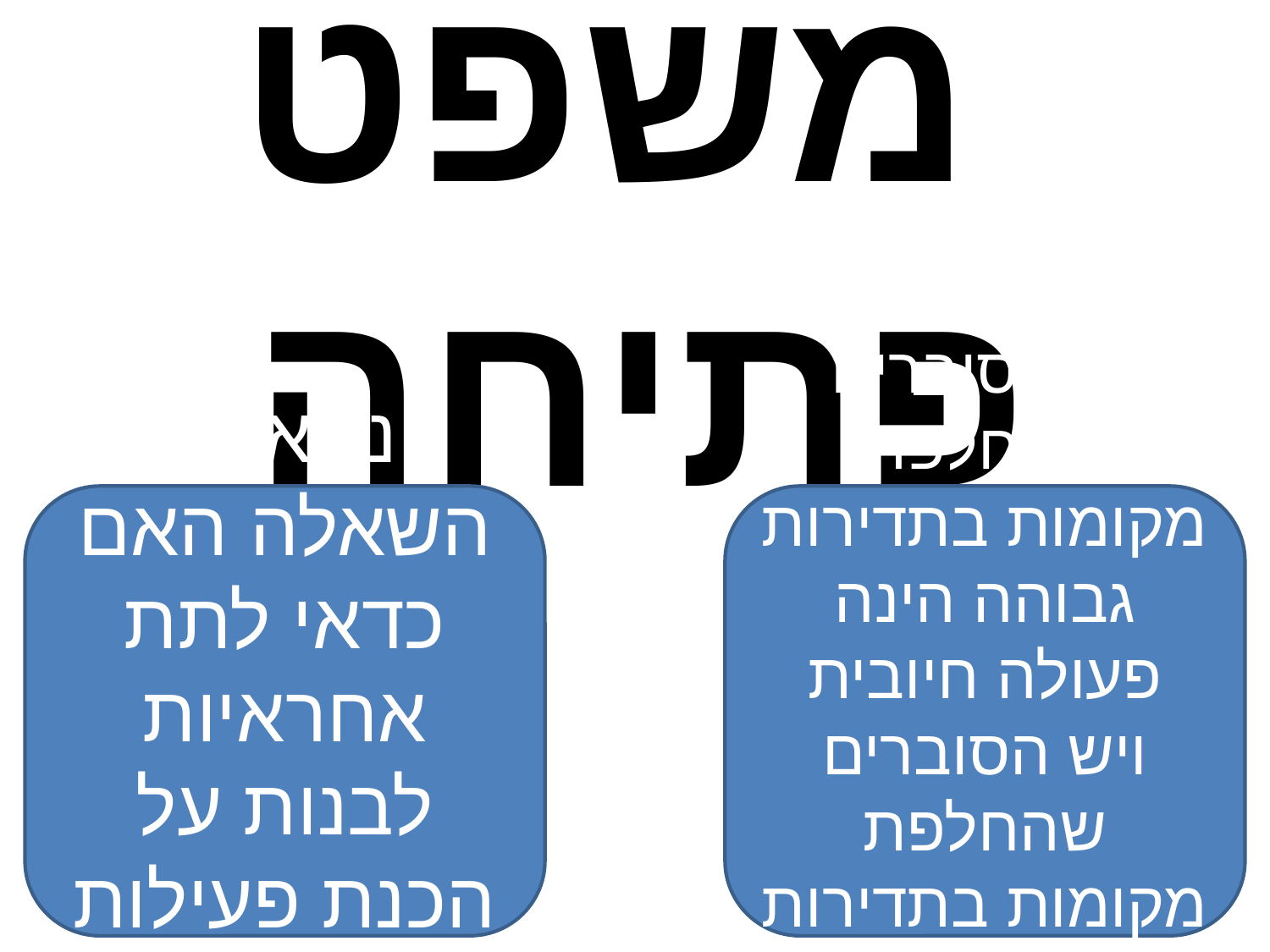

# משפט פתיחה
נשאלת השאלה האם כדאי לתת אחראיות לבנות על הכנת פעילות לכיתה.
יש הסוברים שהחלפת מקומות בתדירות גבוהה הינה פעולה חיובית
ויש הסוברים שהחלפת מקומות בתדירות גבוהה היא פעולה מיותרת.